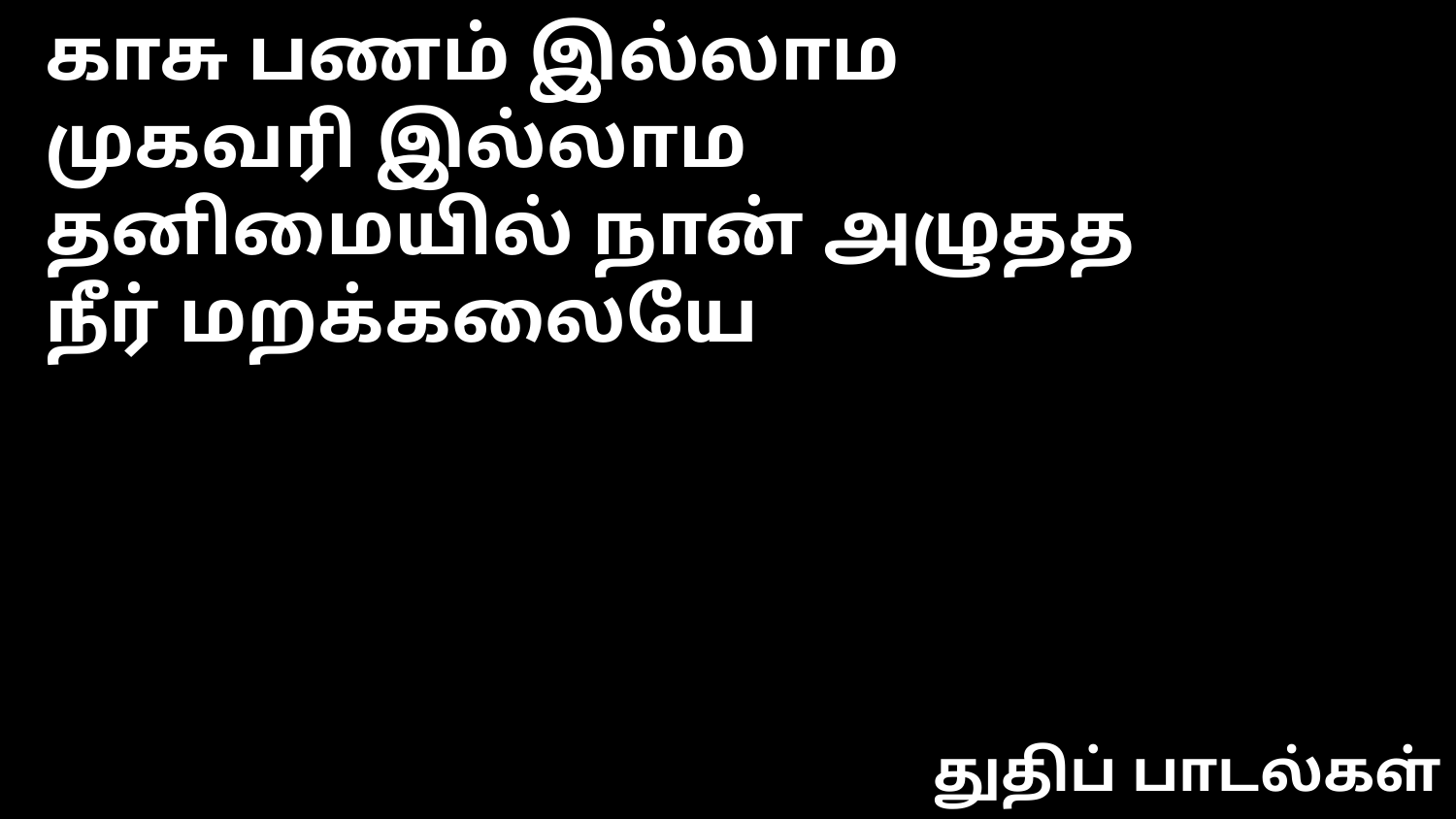

காசு பணம் இல்லாம
முகவரி இல்லாம
தனிமையில் நான் அழுதத
நீர் மறக்கலையே

துதிப் பாடல்கள்